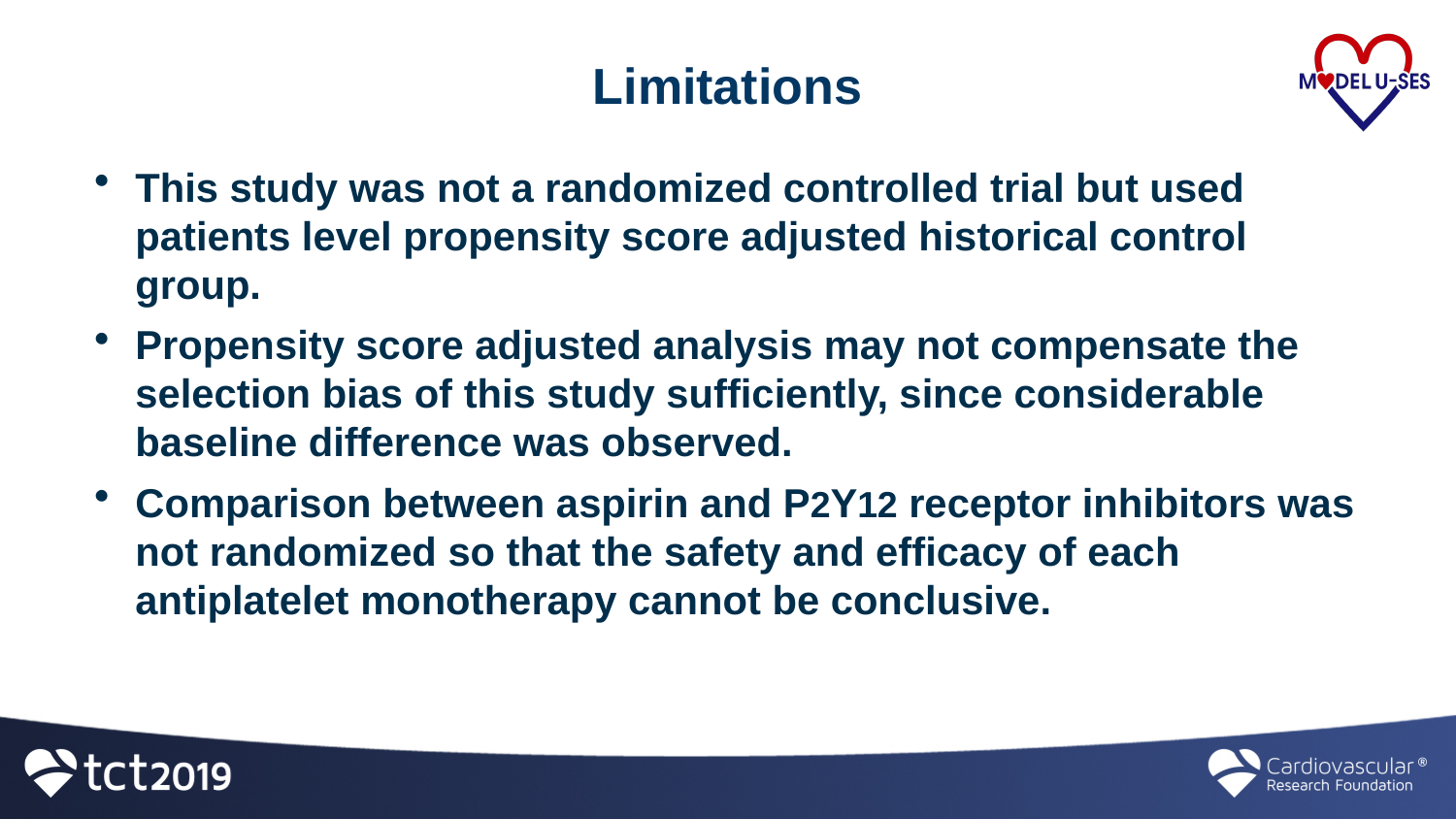

# Limitations
This study was not a randomized controlled trial but used patients level propensity score adjusted historical control group.
Propensity score adjusted analysis may not compensate the selection bias of this study sufficiently, since considerable baseline difference was observed.
Comparison between aspirin and P2Y12 receptor inhibitors was not randomized so that the safety and efficacy of each antiplatelet monotherapy cannot be conclusive.